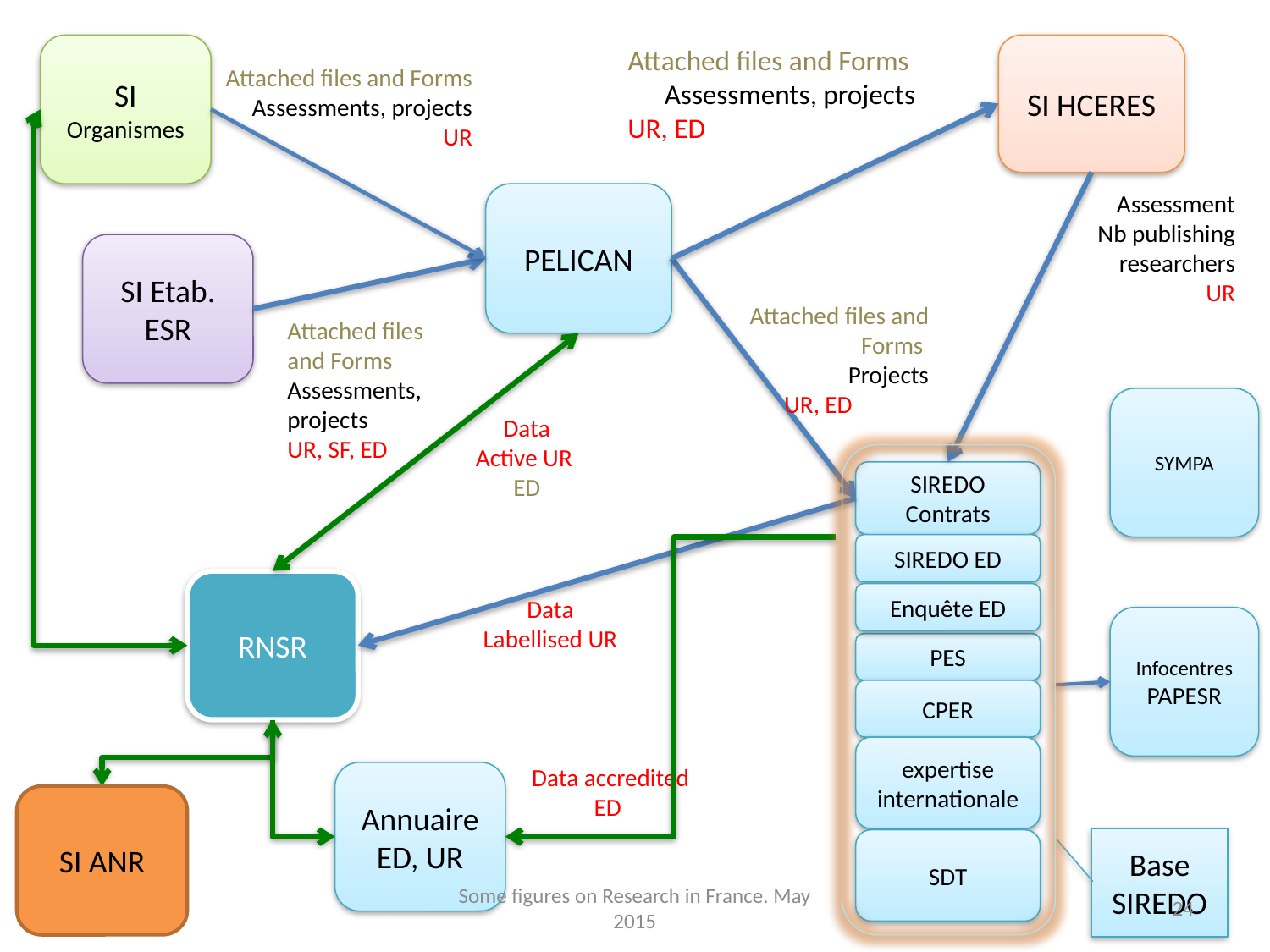

SI Organismes
SI HCERES
Attached files and Forms
Assessments, projects
UR, ED
Attached files and Forms
Assessments, projects
UR
Assessment
Nb publishing researchers
UR
PELICAN
SI Etab. ESR
Attached files and Forms
Projects
UR, ED
Attached files and Forms
Assessments, projects
UR, SF, ED
SYMPA
Data
Active UR
ED

SIREDO Contrats
SIREDO ED
RNSR
Enquête ED
Data
Labellised UR
Infocentres
PAPESR
PES
CPER
expertise internationale
Data accredited
ED
Annuaire ED, UR
SI ANR
Base SIREDO
SDT
Some figures on Research in France. May 2015
24